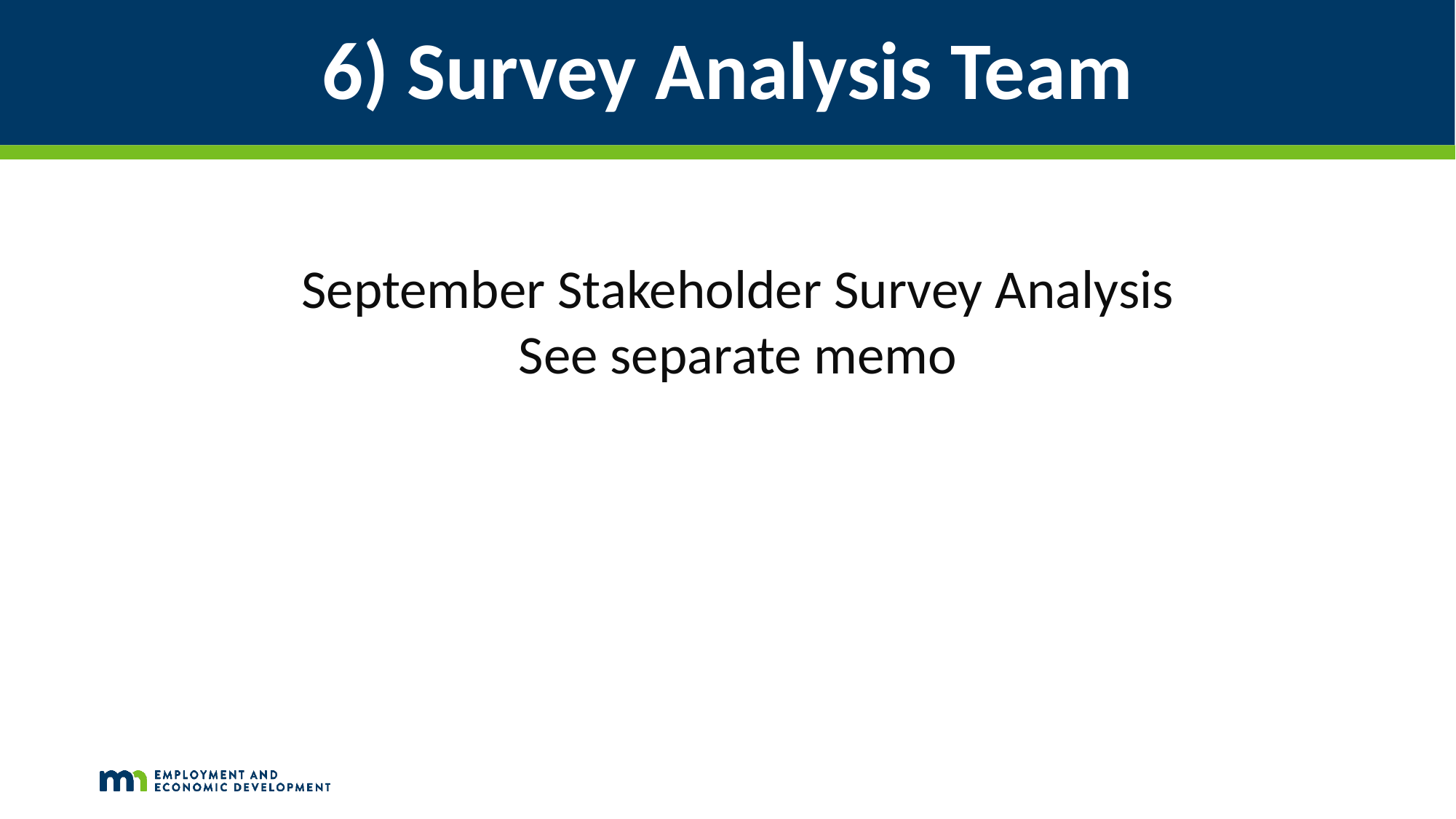

# 6) Survey Analysis Team
September Stakeholder Survey Analysis
See separate memo